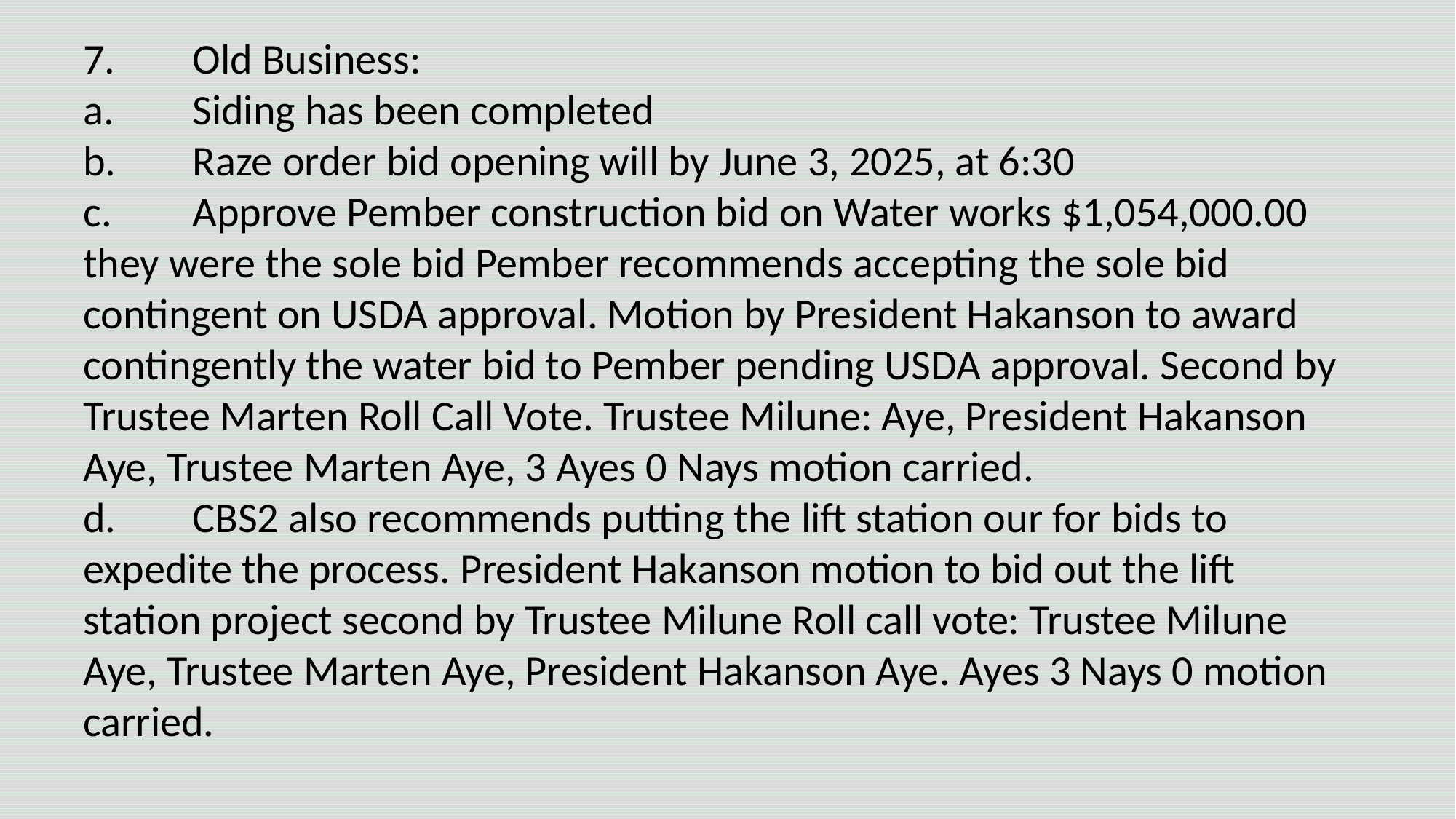

7.	Old Business:
a.	Siding has been completed
b.	Raze order bid opening will by June 3, 2025, at 6:30
c.	Approve Pember construction bid on Water works $1,054,000.00 they were the sole bid Pember recommends accepting the sole bid contingent on USDA approval. Motion by President Hakanson to award contingently the water bid to Pember pending USDA approval. Second by Trustee Marten Roll Call Vote. Trustee Milune: Aye, President Hakanson Aye, Trustee Marten Aye, 3 Ayes 0 Nays motion carried.
d.	CBS2 also recommends putting the lift station our for bids to expedite the process. President Hakanson motion to bid out the lift station project second by Trustee Milune Roll call vote: Trustee Milune Aye, Trustee Marten Aye, President Hakanson Aye. Ayes 3 Nays 0 motion carried.